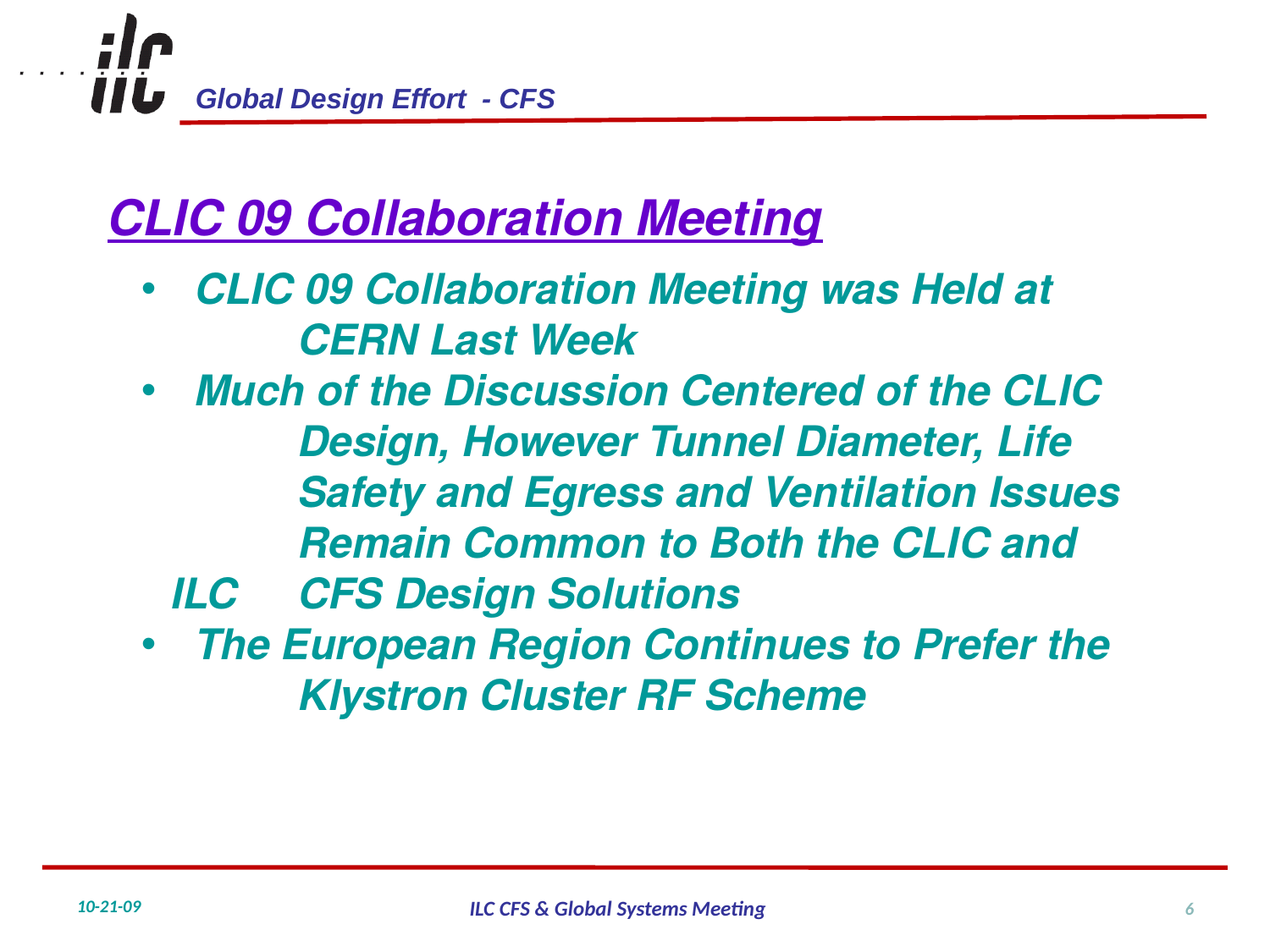

CLIC 09 Collaboration Meeting

  CLIC 09 Collaboration Meeting was Held at 	CERN Last Week
  Much of the Discussion Centered of the CLIC 	Design, However Tunnel Diameter, Life 	Safety and Egress and Ventilation Issues 	Remain Common to Both the CLIC and ILC 	CFS Design Solutions
  The European Region Continues to Prefer the 	Klystron Cluster RF Scheme
6